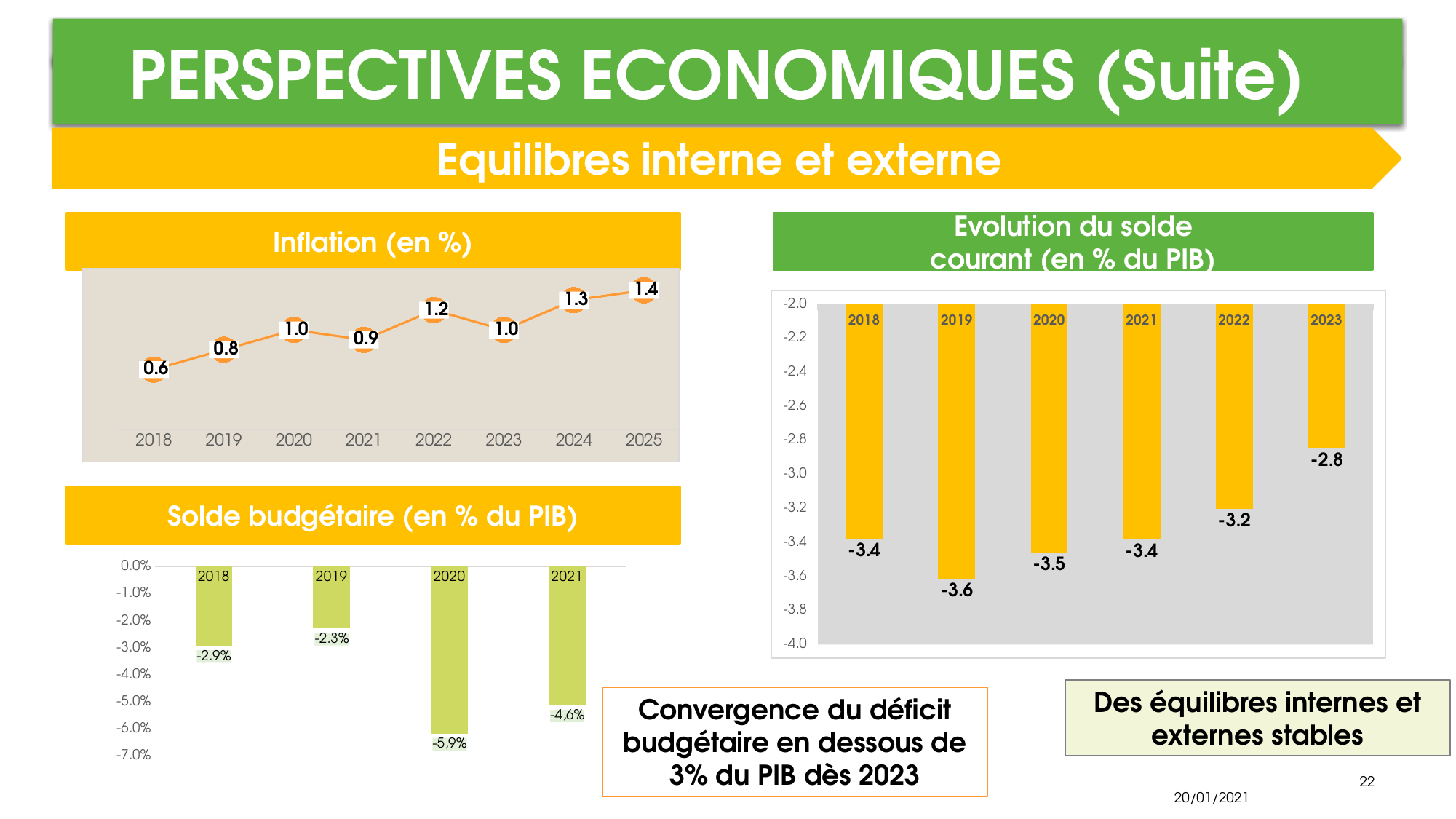

# PERSPECTIVES ECONOMIQUES (Suite)
Equilibres interne et externe
Inflation (en %)
Evolution du solde
courant (en % du PIB)

### Chart

| Category |  |
|---|---|
| 2018 | 0.6 |
| 2019 | 0.8 |
| 2020 | 1.0 |
| 2021 | 0.9 |
| 2022 | 1.2 |
| 2023 | 1.0 |
| 2024 | 1.3 |
| 2025 | 1.4 |

### Chart

| Category | Solde courant |
|---|---|
| 2018 | -3.376907269087387 |
| 2019 | -3.6159615377181624 |
| 2020 | -3.4580808295832037 |
| 2021 | -3.3837718750881987 |
| 2022 | -3.201379894329289 |
| 2023 | -2.8495249913084555 |
Solde budgétaire (en % du PIB)

[unsupported chart]

Des équilibres internes et externes stables
Convergence du déficit budgétaire en dessous de 3% du PIB dès 2023
22
20/01/2021